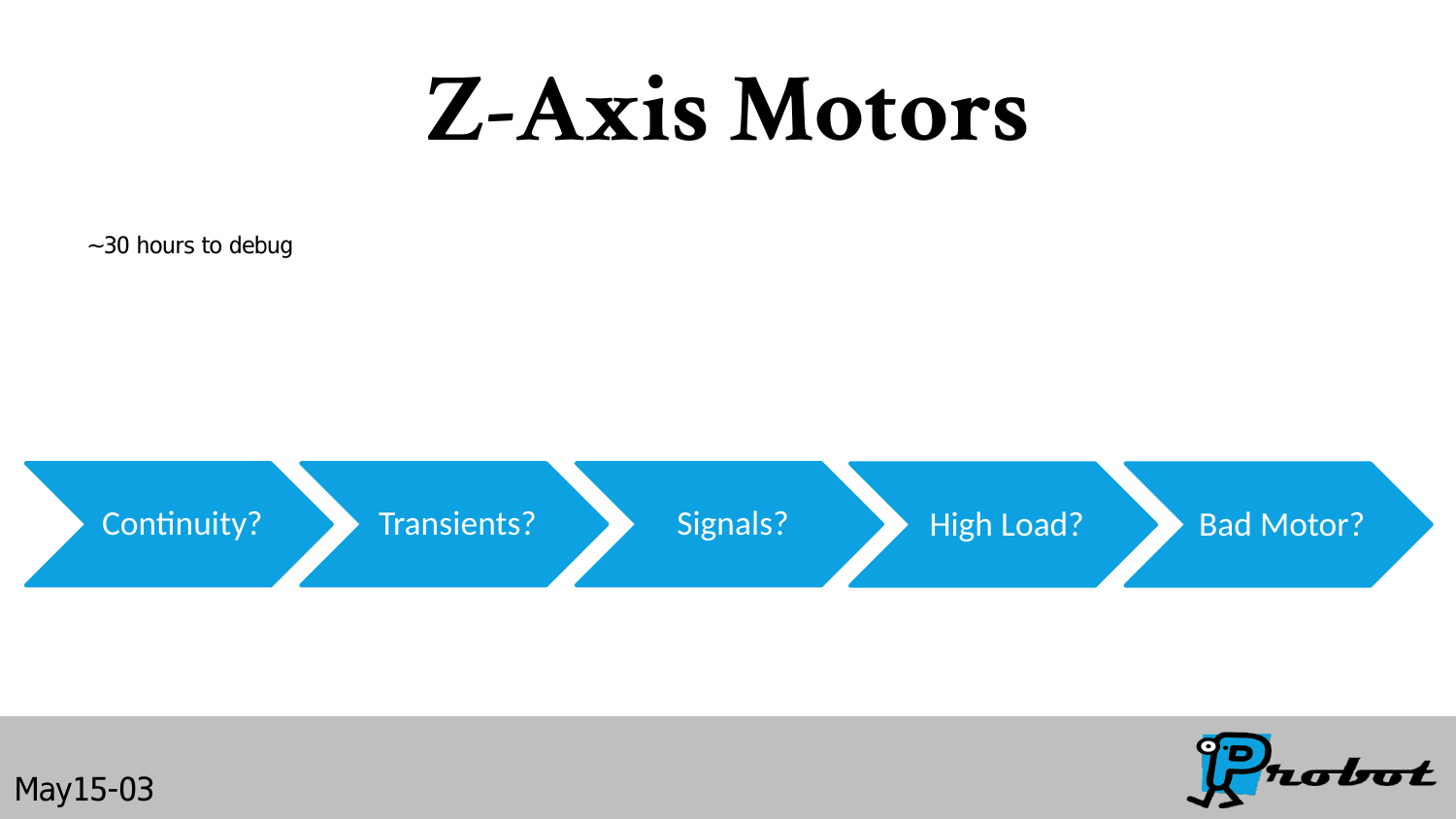

# Z-Axis Motors

~30 hours to debug

Continuity?
Transients?
Signals?
High Load?
Bad Motor?